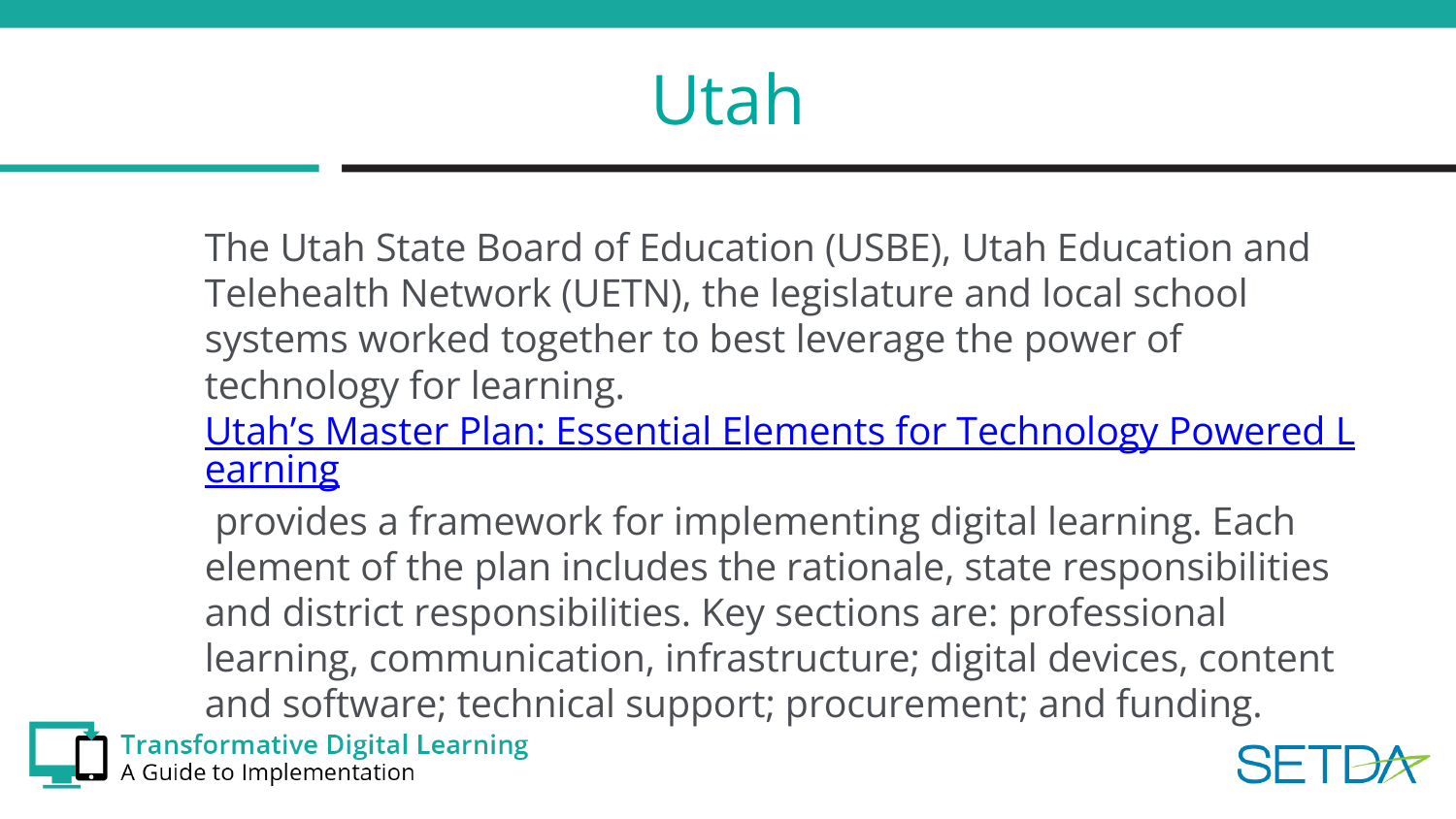

# Utah
The Utah State Board of Education (USBE), Utah Education and Telehealth Network (UETN), the legislature and local school systems worked together to best leverage the power of technology for learning. Utah’s Master Plan: Essential Elements for Technology Powered Learning provides a framework for implementing digital learning. Each element of the plan includes the rationale, state responsibilities and district responsibilities. Key sections are: professional learning, communication, infrastructure; digital devices, content and software; technical support; procurement; and funding.